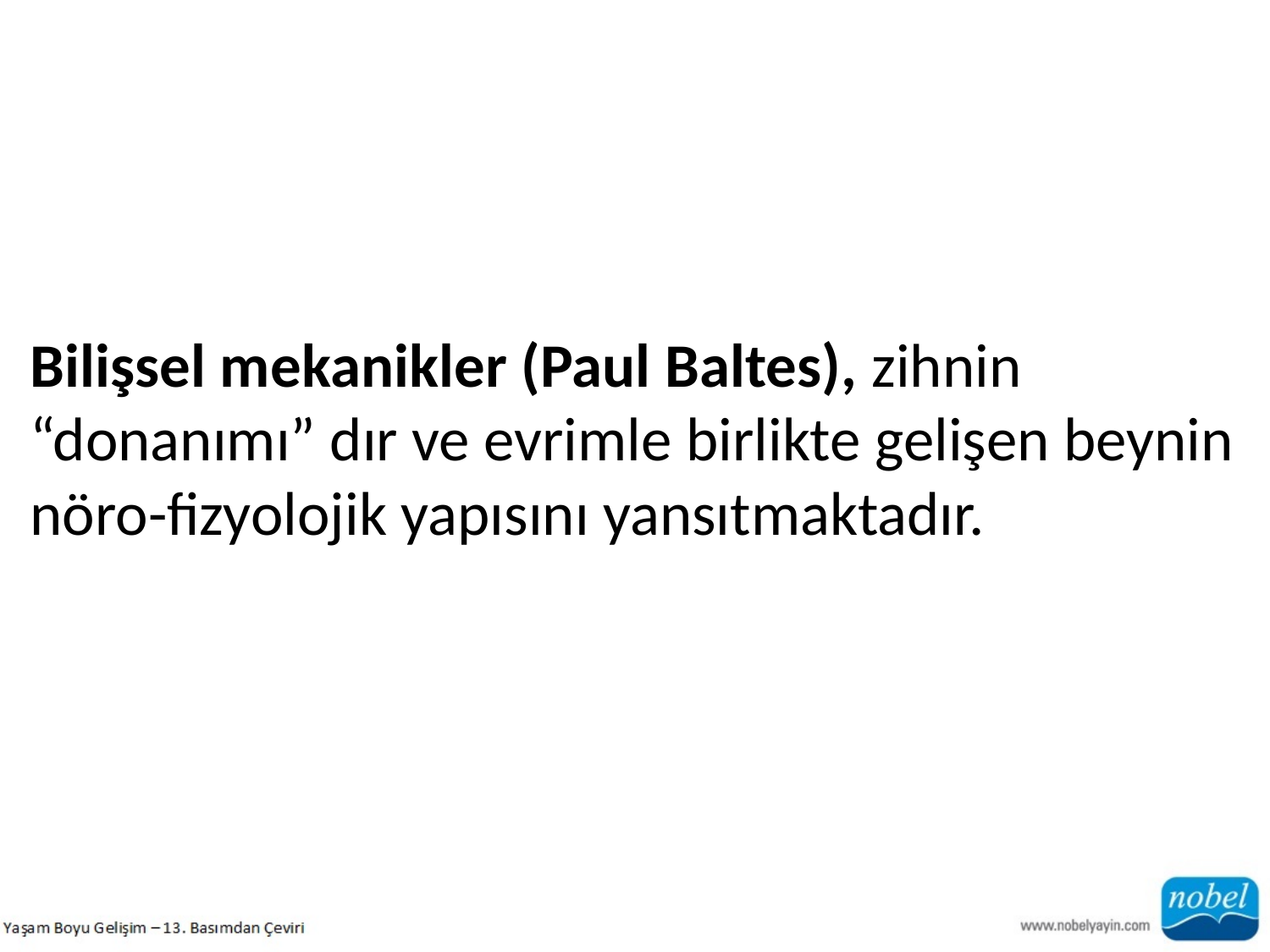

Bilişsel mekanikler (Paul Baltes), zihnin “donanımı” dır ve evrimle birlikte gelişen beynin nöro-fizyolojik yapısını yansıtmaktadır.